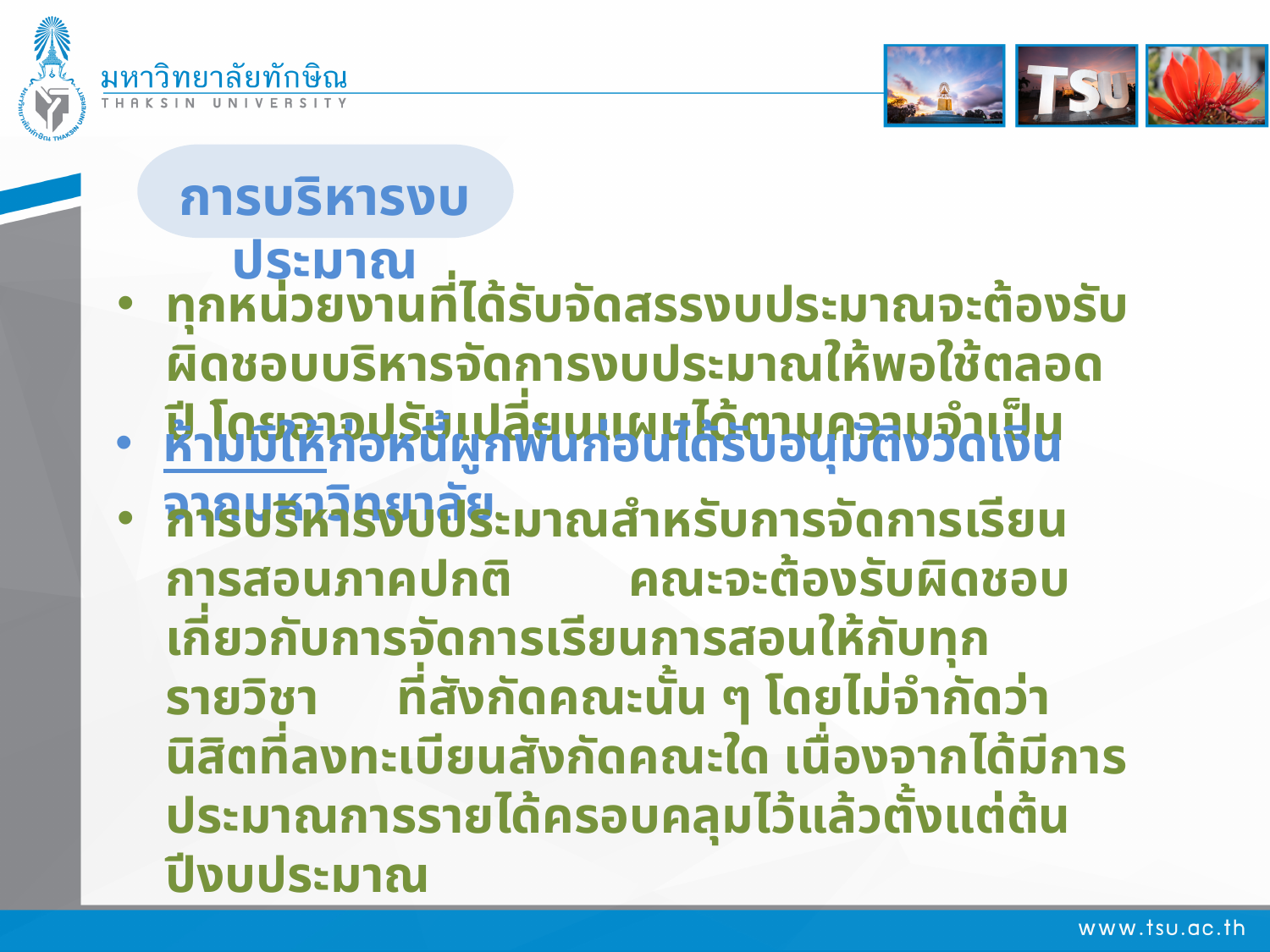

การบริหารงบประมาณ
ทุกหน่วยงานที่ได้รับจัดสรรงบประมาณจะต้องรับผิดชอบบริหารจัดการงบประมาณให้พอใช้ตลอดปี โดยอาจปรับเปลี่ยนแผนได้ตามความจำเป็น
ห้ามมิให้ก่อหนี้ผูกพันก่อนได้รับอนุมัติงวดเงินจากมหาวิทยาลัย
การบริหารงบประมาณสำหรับการจัดการเรียนการสอนภาคปกติ         คณะจะต้องรับผิดชอบเกี่ยวกับการจัดการเรียนการสอนให้กับทุกรายวิชา      ที่สังกัดคณะนั้น ๆ โดยไม่จำกัดว่านิสิตที่ลงทะเบียนสังกัดคณะใด เนื่องจากได้มีการประมาณการรายได้ครอบคลุมไว้แล้วตั้งแต่ต้นปีงบประมาณ